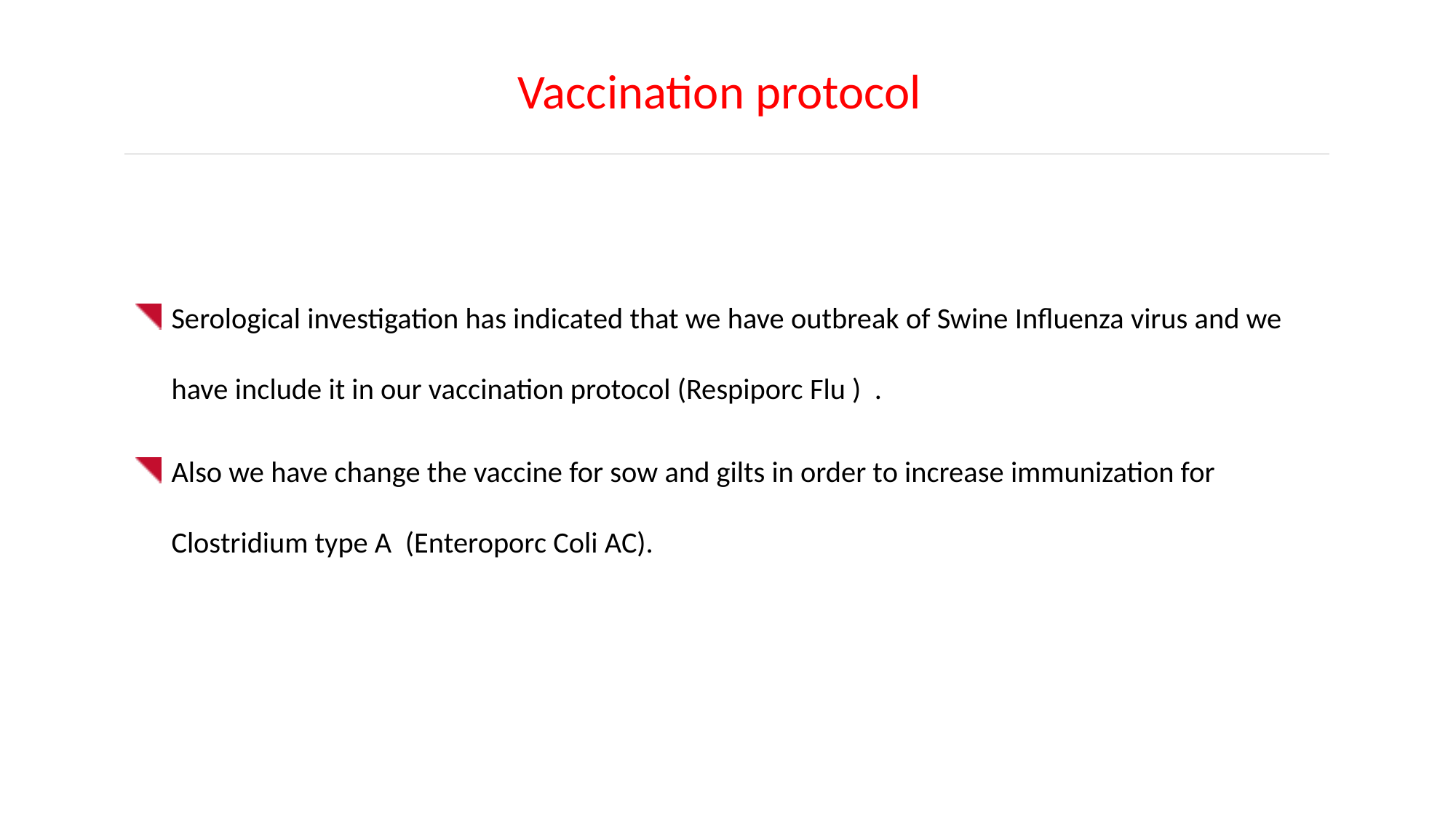

# Vaccination protocol
Serological investigation has indicated that we have outbreak of Swine Influenza virus and we have include it in our vaccination protocol (Respiporc Flu )  .
Also we have change the vaccine for sow and gilts in order to increase immunization for Clostridium type A  (Enteroporc Coli AC).